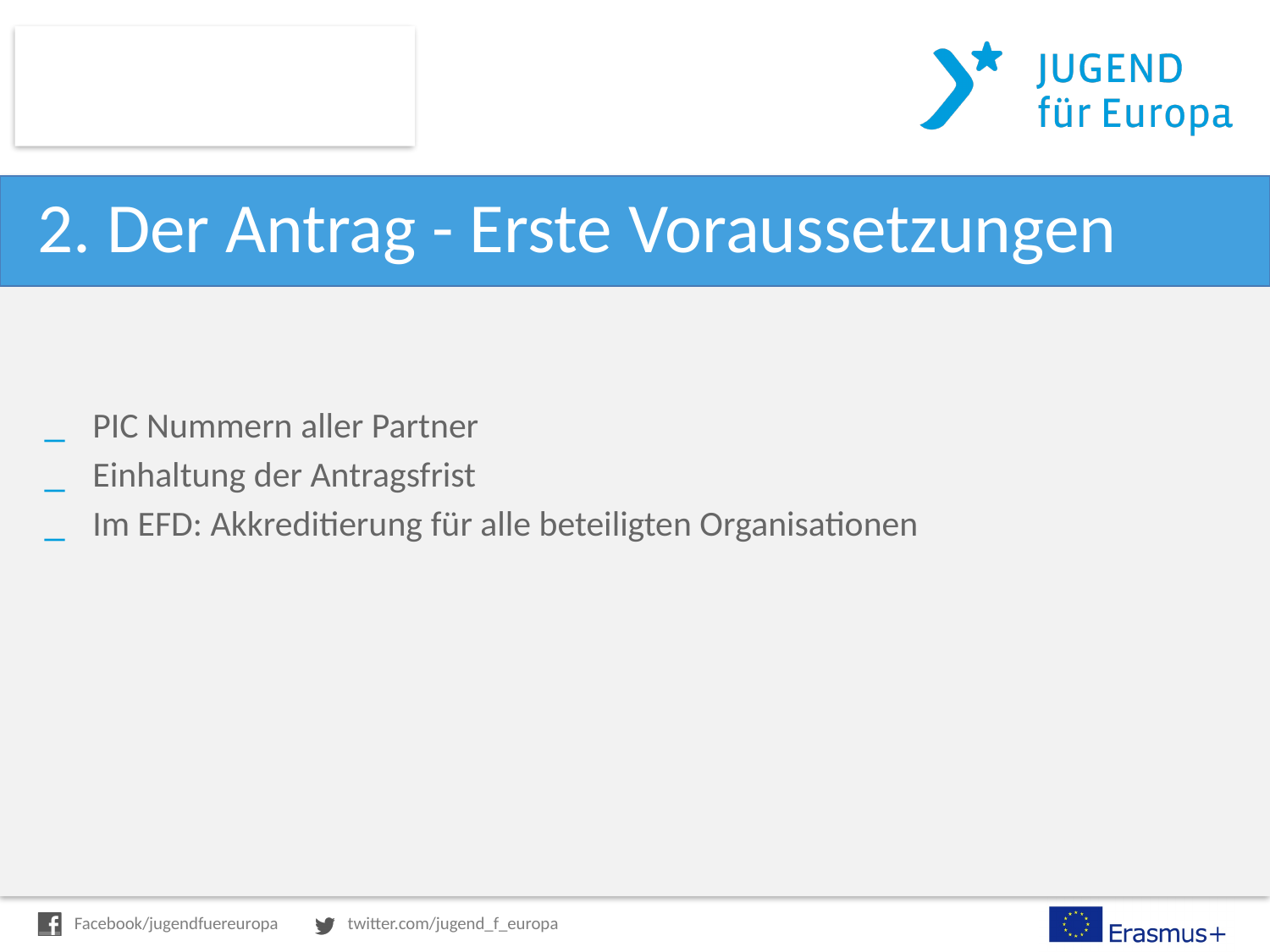

# 2. Der Antrag - Erste Voraussetzungen
PIC Nummern aller Partner
Einhaltung der Antragsfrist
Im EFD: Akkreditierung für alle beteiligten Organisationen